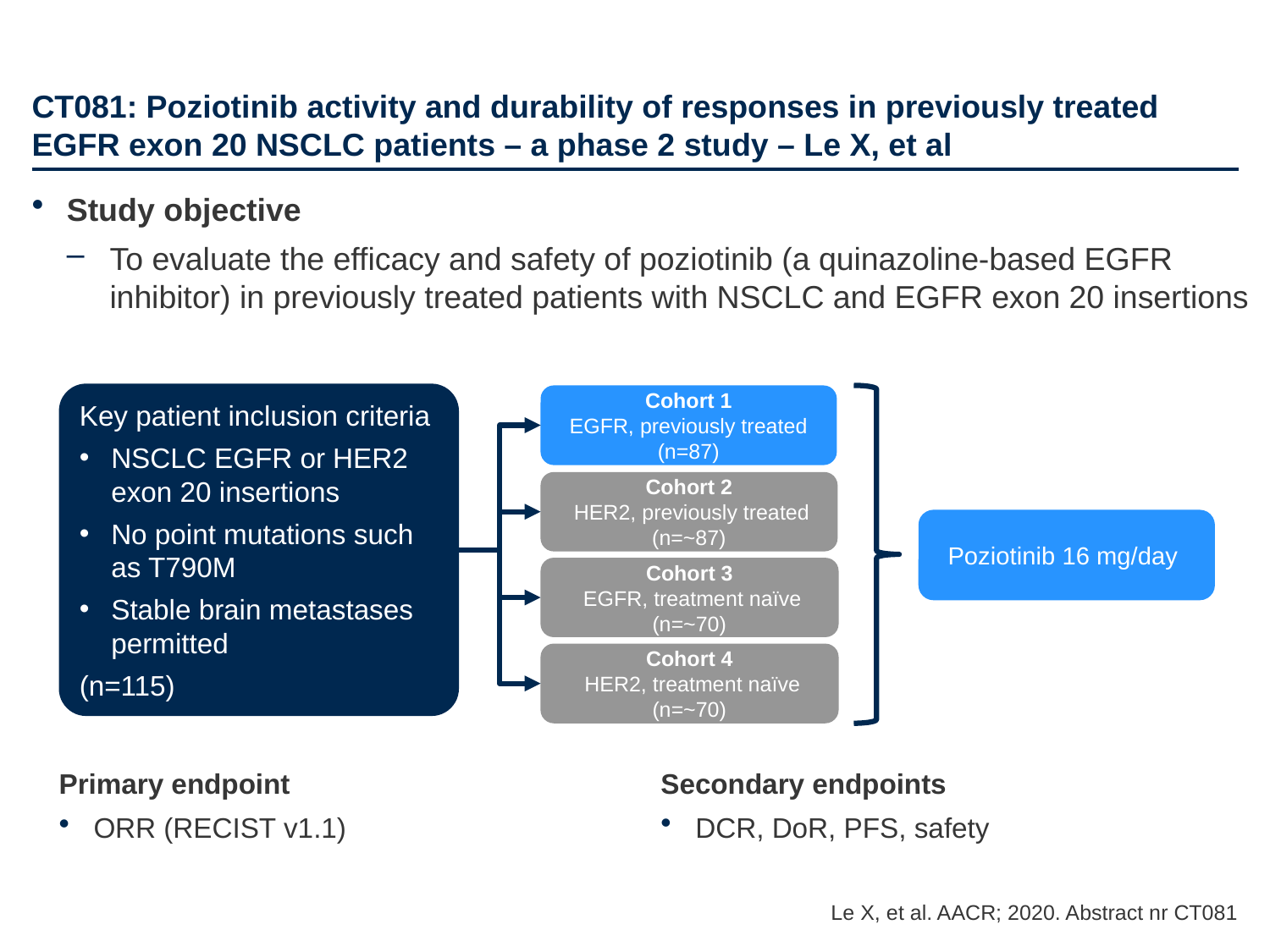

# CT081: Poziotinib activity and durability of responses in previously treated EGFR exon 20 NSCLC patients – a phase 2 study – Le X, et al
Study objective
To evaluate the efficacy and safety of poziotinib (a quinazoline-based EGFR inhibitor) in previously treated patients with NSCLC and EGFR exon 20 insertions
Key patient inclusion criteria
NSCLC EGFR or HER2 exon 20 insertions
No point mutations such as T790M
Stable brain metastases permitted
(n=115)
Cohort 1
EGFR, previously treated (n=87)

Cohort 2
 HER2, previously treated (n=~87)
Poziotinib 16 mg/day
Cohort 3
 EGFR, treatment naïve (n=~70)
Cohort 4
 HER2, treatment naïve (n=~70)
Primary endpoint
ORR (RECIST v1.1)
Secondary endpoints
DCR, DoR, PFS, safety
Le X, et al. AACR; 2020. Abstract nr CT081